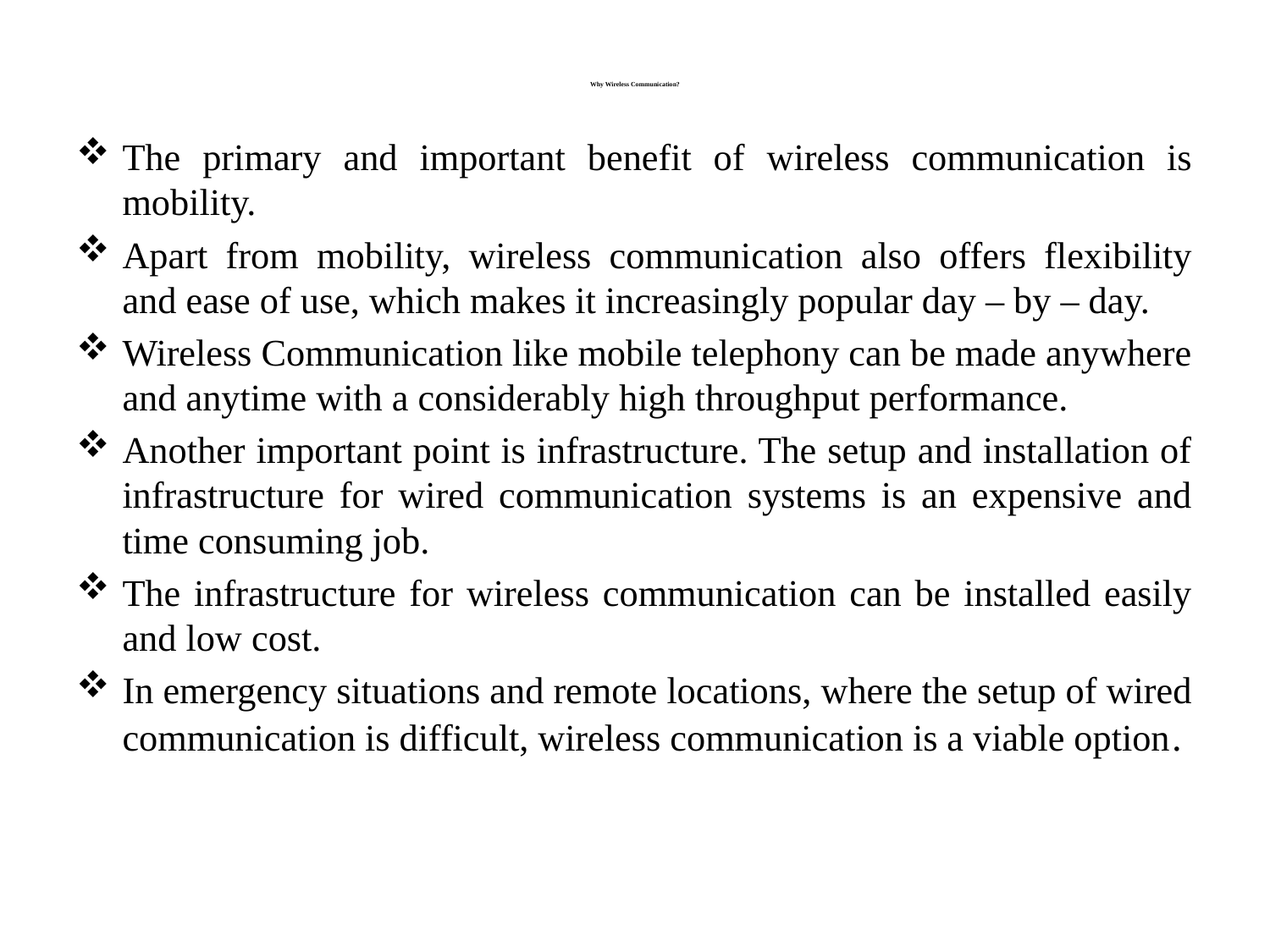

# Why Wireless Communication?
The primary and important benefit of wireless communication is mobility.
Apart from mobility, wireless communication also offers flexibility and ease of use, which makes it increasingly popular day – by – day.
Wireless Communication like mobile telephony can be made anywhere and anytime with a considerably high throughput performance.
Another important point is infrastructure. The setup and installation of infrastructure for wired communication systems is an expensive and time consuming job.
The infrastructure for wireless communication can be installed easily and low cost.
In emergency situations and remote locations, where the setup of wired communication is difficult, wireless communication is a viable option.